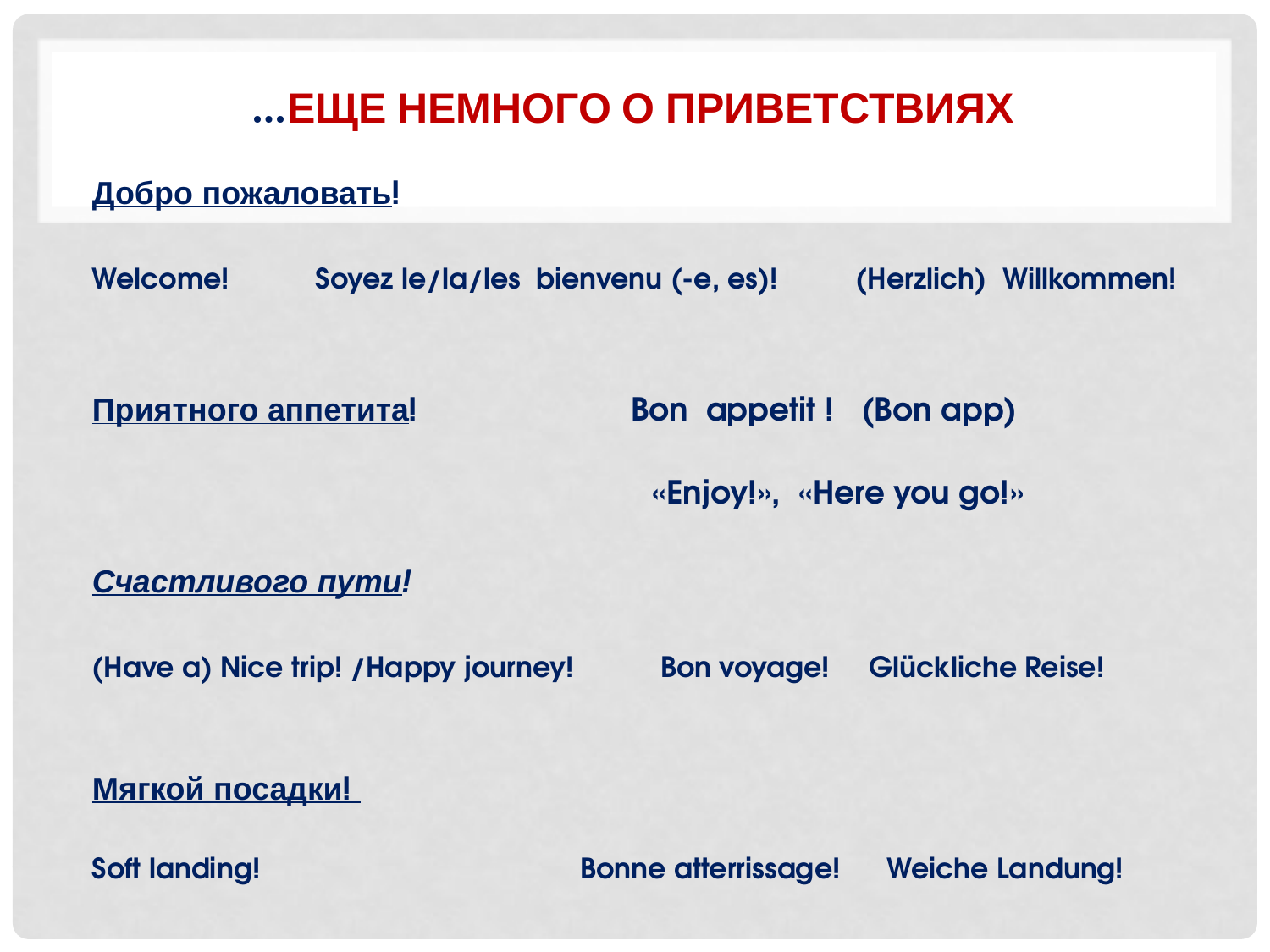

# …еще немного о приветствиях
Добро пожаловать!

Welcome!           Soyez le/la/les  bienvenu (-e, es)!          (Herzlich)  Willkommen!

Приятного аппетита!                        Bon  appetit !   (Bon app)
                                                               «Enjoy!»,  «Here you go!»

Счастливого пути!

(Have a) Nice trip! /Happy journey!           Bon voyage!     Glückliche Reise!

Мягкой посадки!

Soft landing!                                         Bonne atterrissage!      Weiche Landung!